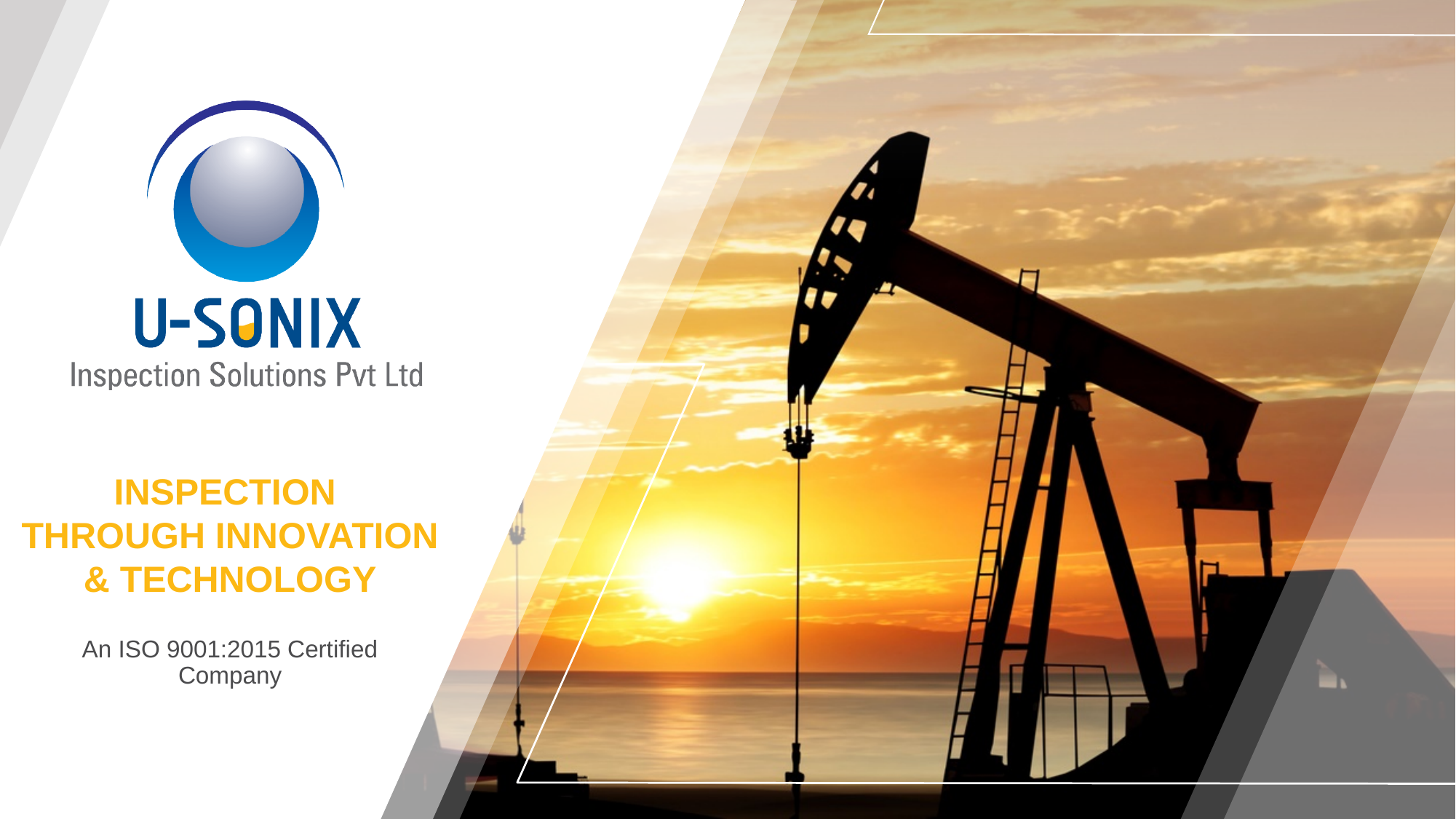

INSPECTION
THROUGH INNOVATION & TECHNOLOGY
An ISO 9001:2015 Certified Company